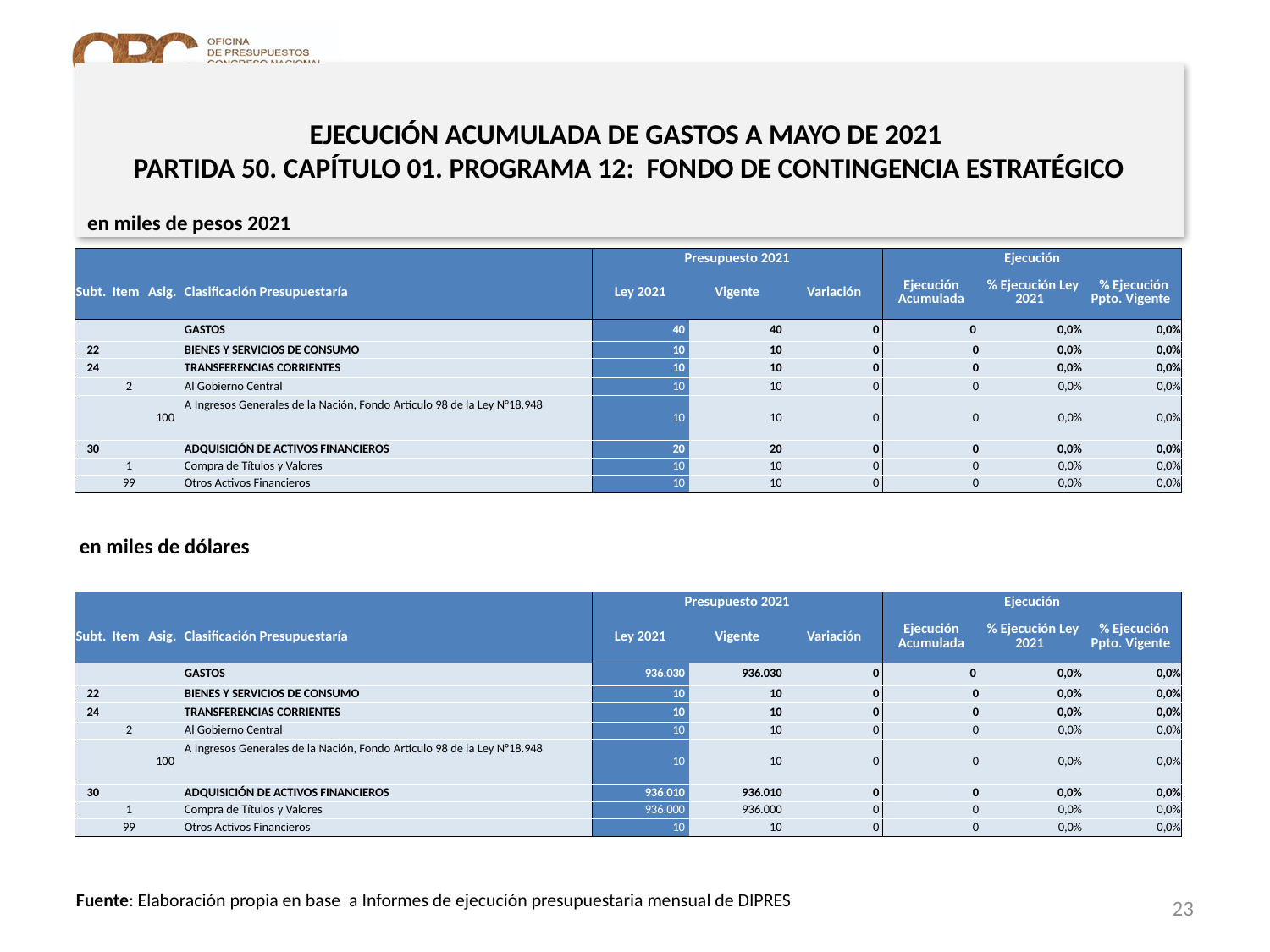

# EJECUCIÓN ACUMULADA DE GASTOS A MAYO DE 2021 PARTIDA 50. CAPÍTULO 01. PROGRAMA 12:  FONDO DE CONTINGENCIA ESTRATÉGICO
en miles de pesos 2021
|  |  |  |  | Presupuesto 2021 |  |  | Ejecución |  |  |
| --- | --- | --- | --- | --- | --- | --- | --- | --- | --- |
| Subt. | Item | Asig. | Clasificación Presupuestaría | Ley 2021 | Vigente | Variación | Ejecución Acumulada | % Ejecución Ley 2021 | % Ejecución Ppto. Vigente |
|  |  |  | GASTOS | 40 | 40 | 0 | 0 | 0,0% | 0,0% |
| 22 |  |  | BIENES Y SERVICIOS DE CONSUMO | 10 | 10 | 0 | 0 | 0,0% | 0,0% |
| 24 |  |  | TRANSFERENCIAS CORRIENTES | 10 | 10 | 0 | 0 | 0,0% | 0,0% |
|  | 2 |  | Al Gobierno Central | 10 | 10 | 0 | 0 | 0,0% | 0,0% |
|  |  | 100 | A Ingresos Generales de la Nación, Fondo Artículo 98 de la Ley N°18.948 | 10 | 10 | 0 | 0 | 0,0% | 0,0% |
| 30 |  |  | ADQUISICIÓN DE ACTIVOS FINANCIEROS | 20 | 20 | 0 | 0 | 0,0% | 0,0% |
|  | 1 |  | Compra de Títulos y Valores | 10 | 10 | 0 | 0 | 0,0% | 0,0% |
|  | 99 |  | Otros Activos Financieros | 10 | 10 | 0 | 0 | 0,0% | 0,0% |
en miles de dólares
|  |  |  |  | Presupuesto 2021 |  |  | Ejecución |  |  |
| --- | --- | --- | --- | --- | --- | --- | --- | --- | --- |
| Subt. | Item | Asig. | Clasificación Presupuestaría | Ley 2021 | Vigente | Variación | Ejecución Acumulada | % Ejecución Ley 2021 | % Ejecución Ppto. Vigente |
|  |  |  | GASTOS | 936.030 | 936.030 | 0 | 0 | 0,0% | 0,0% |
| 22 |  |  | BIENES Y SERVICIOS DE CONSUMO | 10 | 10 | 0 | 0 | 0,0% | 0,0% |
| 24 |  |  | TRANSFERENCIAS CORRIENTES | 10 | 10 | 0 | 0 | 0,0% | 0,0% |
|  | 2 |  | Al Gobierno Central | 10 | 10 | 0 | 0 | 0,0% | 0,0% |
|  |  | 100 | A Ingresos Generales de la Nación, Fondo Artículo 98 de la Ley N°18.948 | 10 | 10 | 0 | 0 | 0,0% | 0,0% |
| 30 |  |  | ADQUISICIÓN DE ACTIVOS FINANCIEROS | 936.010 | 936.010 | 0 | 0 | 0,0% | 0,0% |
|  | 1 |  | Compra de Títulos y Valores | 936.000 | 936.000 | 0 | 0 | 0,0% | 0,0% |
|  | 99 |  | Otros Activos Financieros | 10 | 10 | 0 | 0 | 0,0% | 0,0% |
23